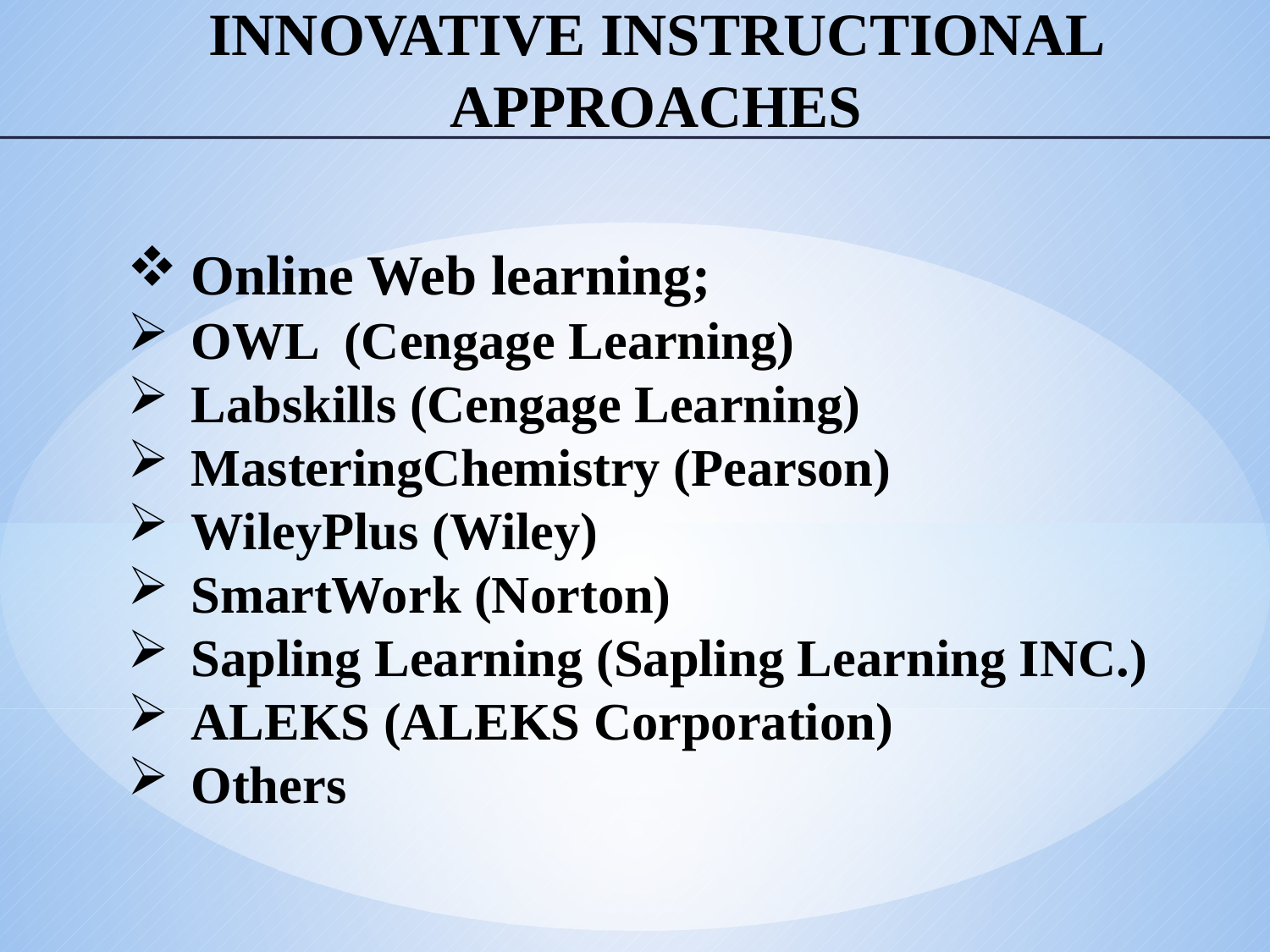

# innovative instructional approaches

Online Web learning;
OWL  (Cengage Learning)
Labskills (Cengage Learning)
MasteringChemistry (Pearson)
WileyPlus (Wiley)
SmartWork (Norton)
Sapling Learning (Sapling Learning INC.)
ALEKS (ALEKS Corporation)
Others